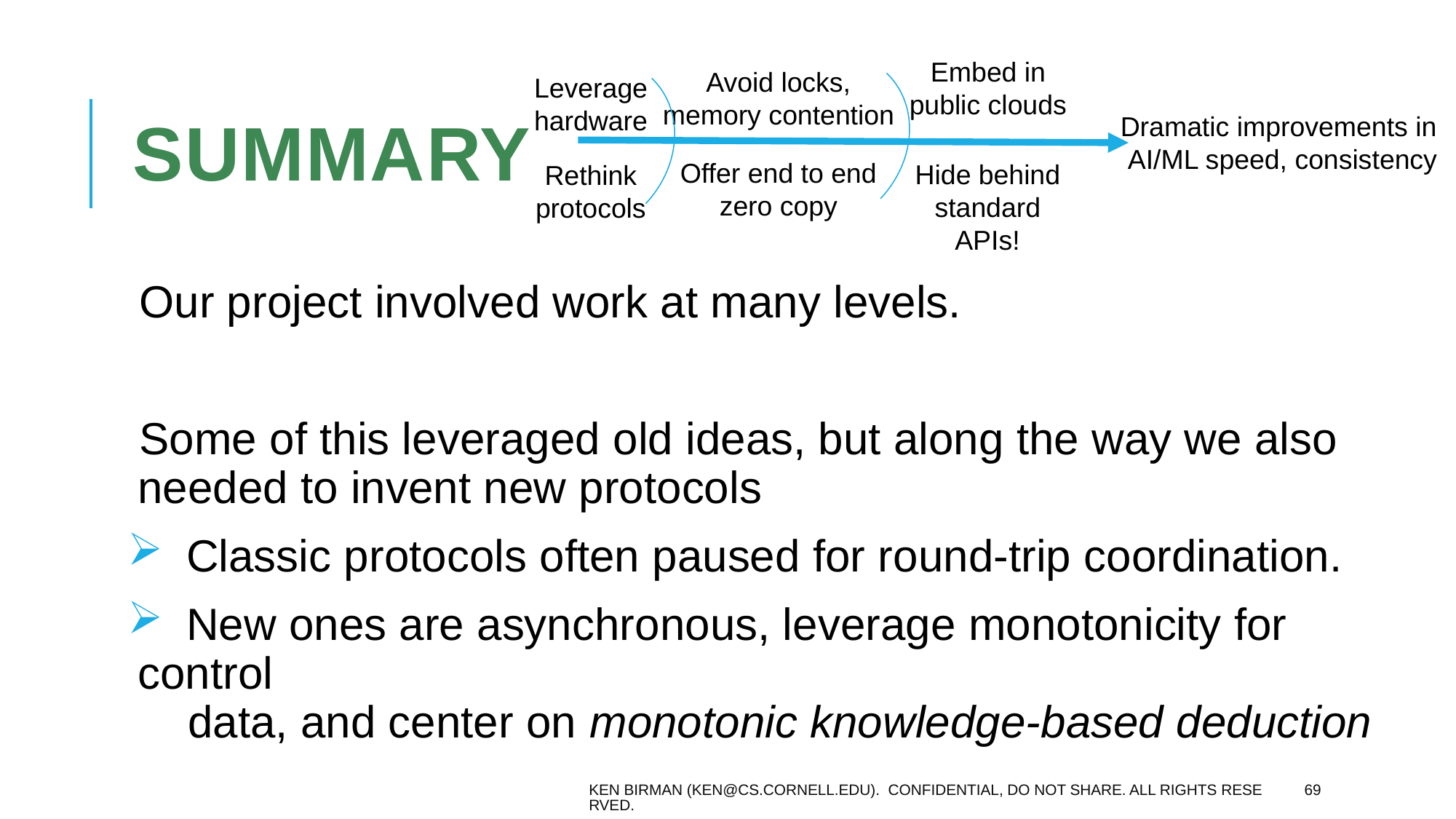

Embed in
public clouds

Avoid locks,
memory contention
Leverage
hardware
# Summary
Dramatic improvements in
AI/ML speed, consistency
Offer end to end
zero copy
Hide behind
standard APIs!
Rethink
protocols
Our project involved work at many levels.

Some of this leveraged old ideas, but along the way we also needed to invent new protocols
  Classic protocols often paused for round-trip coordination.
  New ones are asynchronous, leverage monotonicity for control
    data, and center on monotonic knowledge-based deduction
Ken Birman (ken@cs.cornell.edu).  Confidential, do not share. All rights reserved.
69